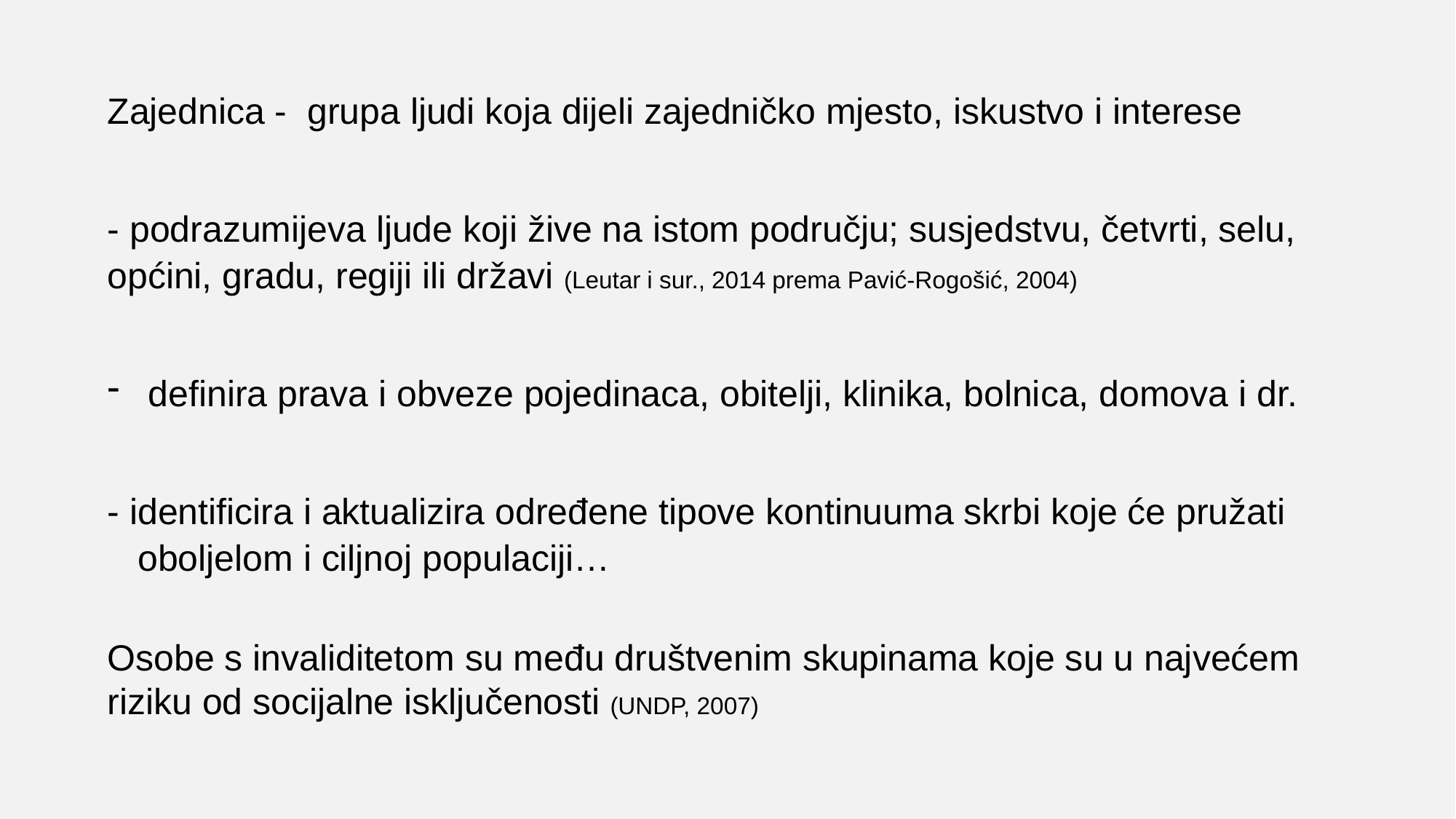

Zajednica -  grupa ljudi koja dijeli zajedničko mjesto, iskustvo i interese

- podrazumijeva ljude koji žive na istom području; susjedstvu, četvrti, selu, općini, gradu, regiji ili državi (Leutar i sur., 2014 prema Pavić-Rogošić, 2004)

definira prava i obveze pojedinaca, obitelji, klinika, bolnica, domova i dr.

- identificira i aktualizira određene tipove kontinuuma skrbi koje će pružati
   oboljelom i ciljnoj populaciji…

Osobe s invaliditetom su među društvenim skupinama koje su u najvećem riziku od socijalne isključenosti (UNDP, 2007)